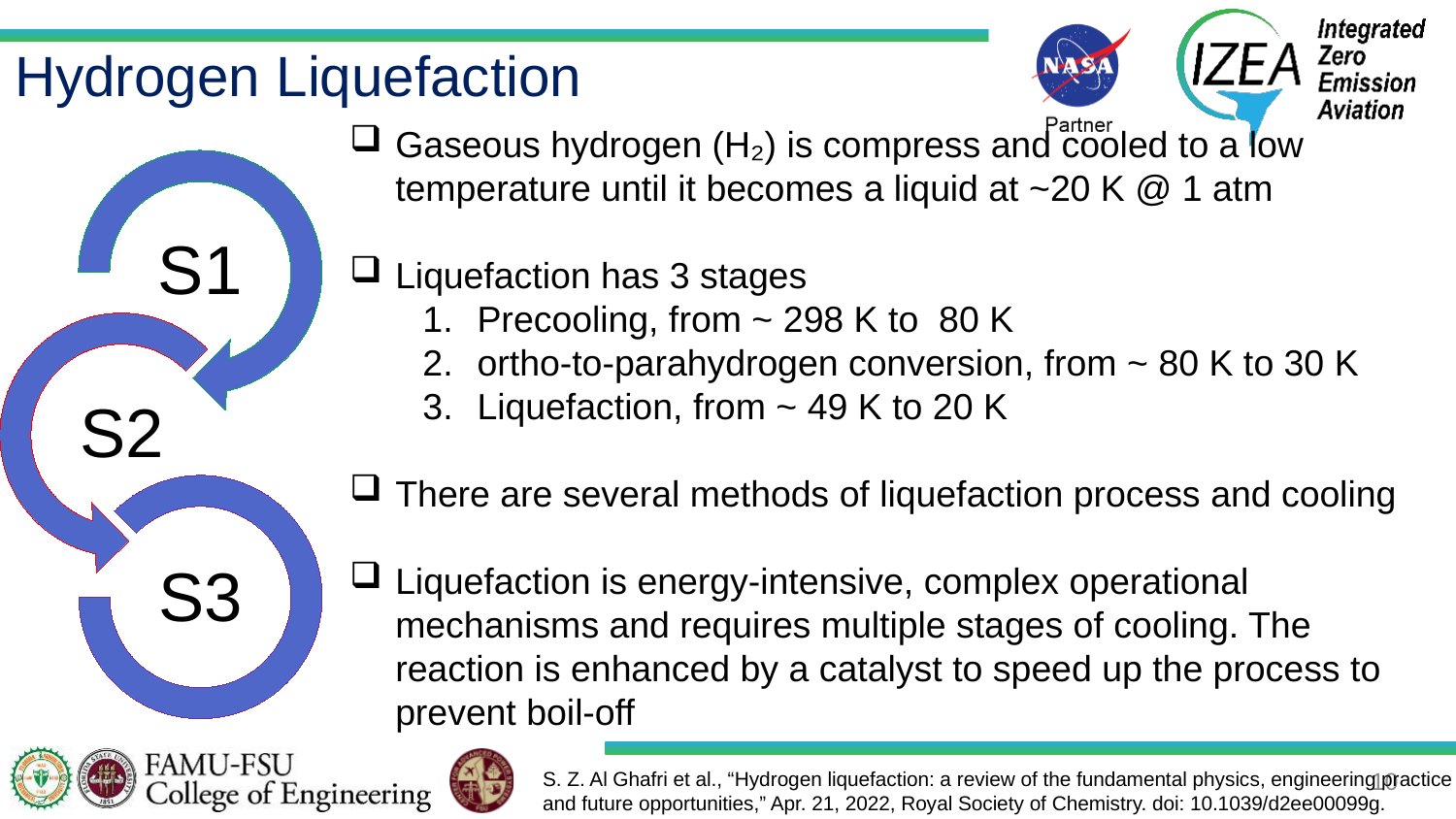

# Hydrogen Liquefaction
S1
S2
S3
Gaseous hydrogen (H₂) is compress and cooled to a low temperature until it becomes a liquid at ~20 K @ 1 atm

Liquefaction has 3 stages
Precooling, from ~ 298 K to  80 K
ortho-to-parahydrogen conversion, from ~ 80 K to 30 K
Liquefaction, from ~ 49 K to 20 K

There are several methods of liquefaction process and cooling

Liquefaction is energy-intensive, complex operational mechanisms and requires multiple stages of cooling. The reaction is enhanced by a catalyst to speed up the process to prevent boil-off

S. Z. Al Ghafri et al., “Hydrogen liquefaction: a review of the fundamental physics, engineering practice and future opportunities,” Apr. 21, 2022, Royal Society of Chemistry. doi: 10.1039/d2ee00099g.
10